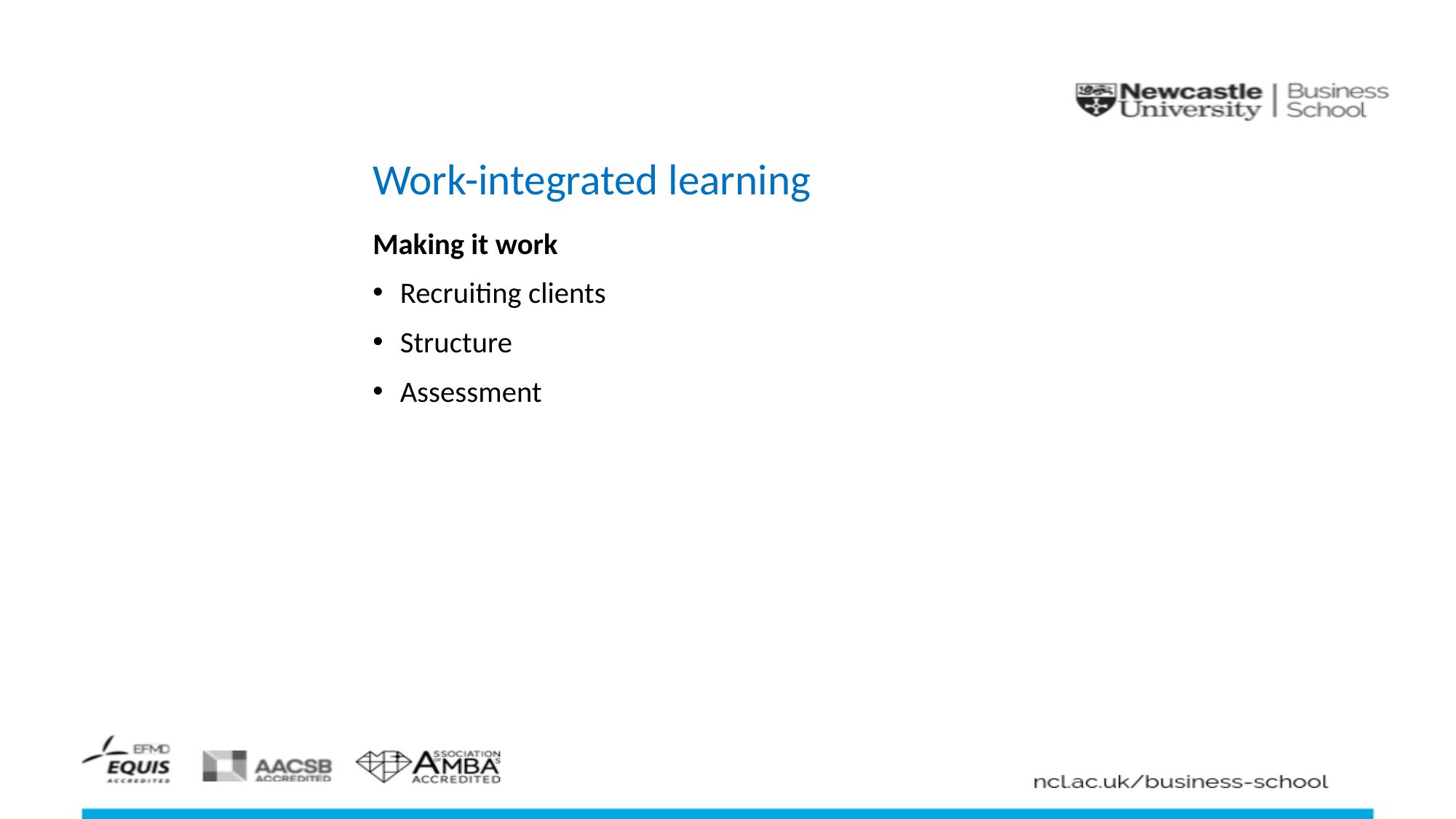

# Work-integrated learning
Making it work
Recruiting clients
Structure
Assessment